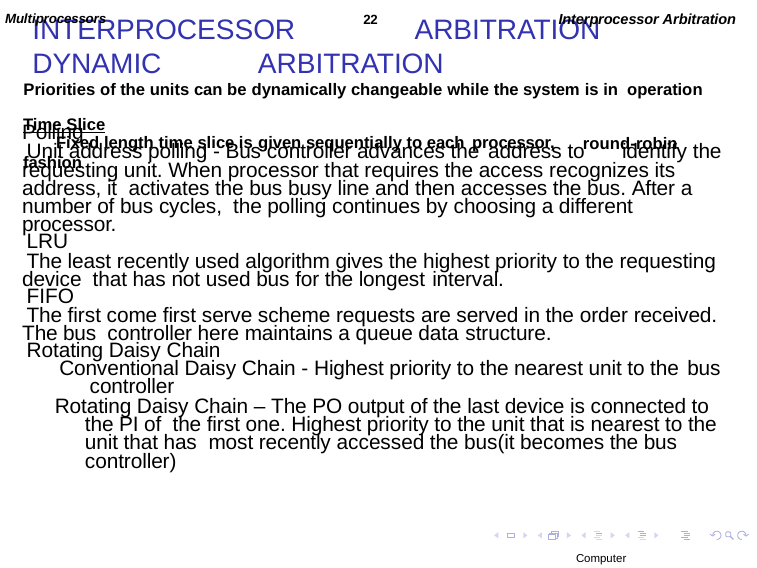

Multiprocessors	22	Interprocessor Arbitration
# INTERPROCESSOR	ARBITRATION	DYNAMIC	ARBITRATION
Priorities of the units can be dynamically changeable while the system is in operation
Time Slice
Fixed length time slice is given sequentially to each processor,
fashion
Polling
Unit address polling - Bus controller advances the address to	identify the  requesting unit. When processor that requires the access recognizes its address, it  activates the bus busy line and then accesses the bus. After a number of bus cycles,  the polling continues by choosing a different processor.
LRU
The least recently used algorithm gives the highest priority to the requesting device  that has not used bus for the longest interval.
FIFO
The first come first serve scheme requests are served in the order received. The bus  controller here maintains a queue data structure.
Rotating Daisy Chain
Conventional Daisy Chain - Highest priority to the nearest unit to the bus
controller
Rotating Daisy Chain – The PO output of the last device is connected to the PI of  the first one. Highest priority to the unit that is nearest to the unit that has  most recently accessed the bus(it becomes the bus controller)
round-robin
Computer Architectures Lab
Computer Organization